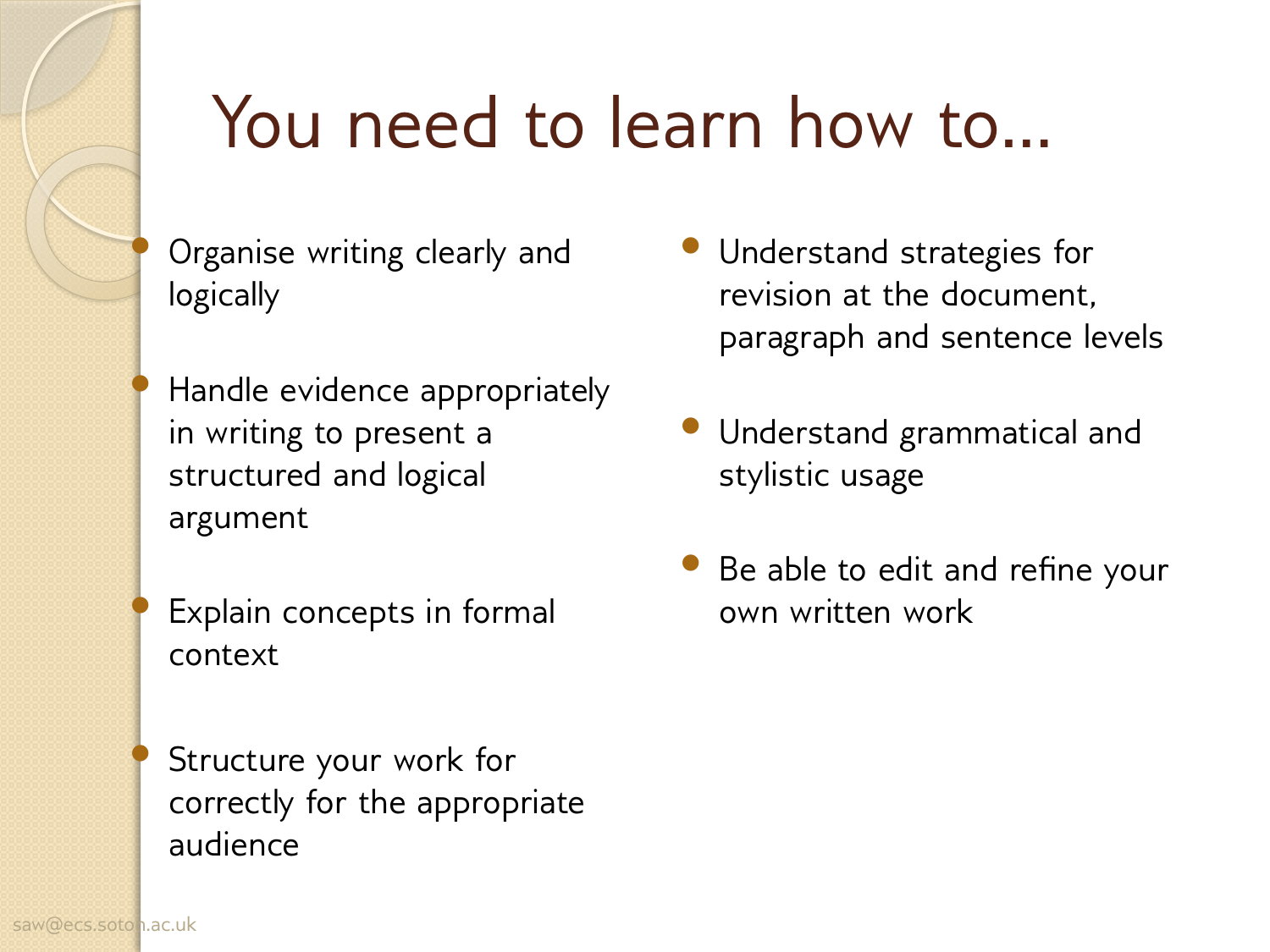

# You need to learn how to…
Organise writing clearly and logically
Handle evidence appropriately in writing to present a structured and logical argument
Explain concepts in formal context

Structure your work for correctly for the appropriate audience

Understand strategies for revision at the document, paragraph and sentence levels
Understand grammatical and stylistic usage
Be able to edit and refine your own written work

saw@ecs.soton.ac.uk